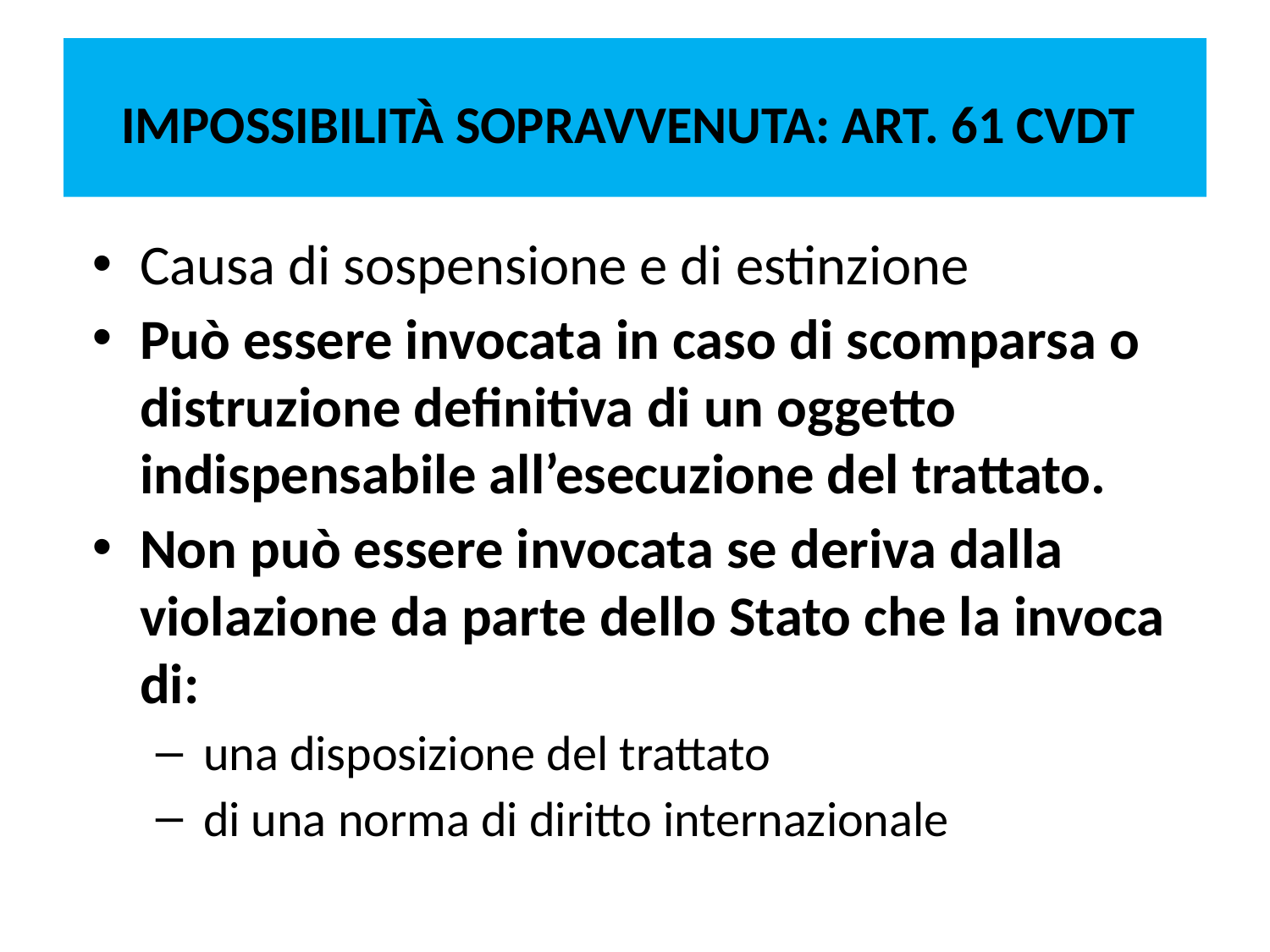

# IMPOSSIBILITÀ SOPRAVVENUTA: ART. 61 CVDT
Causa di sospensione e di estinzione
Può essere invocata in caso di scomparsa o distruzione definitiva di un oggetto indispensabile all’esecuzione del trattato.
Non può essere invocata se deriva dalla violazione da parte dello Stato che la invoca di:
una disposizione del trattato
di una norma di diritto internazionale